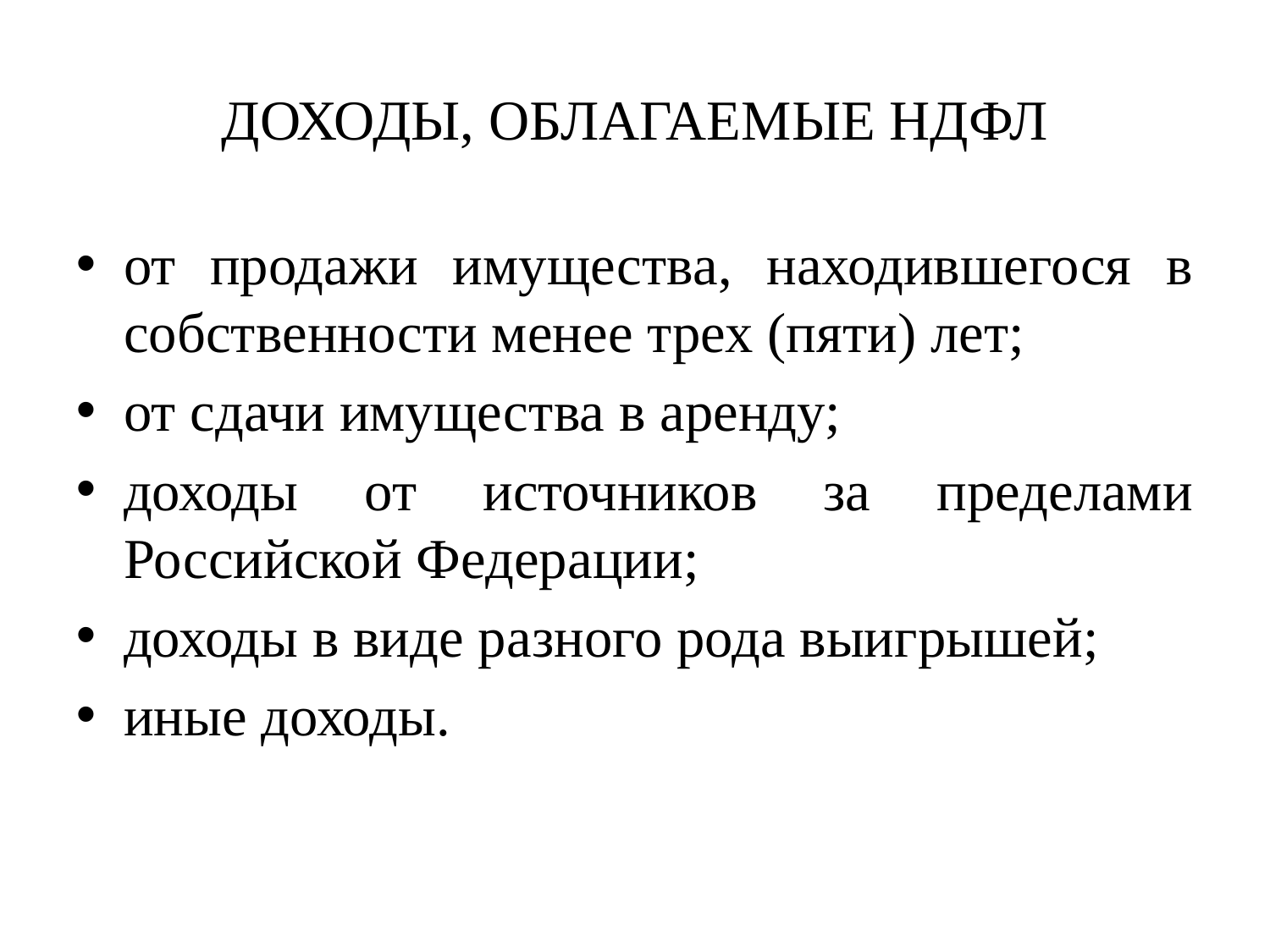

# ДОХОДЫ, ОБЛАГАЕМЫЕ НДФЛ
от продажи имущества, находившегося в собственности менее трех (пяти) лет;
от сдачи имущества в аренду;
доходы от источников за пределами Российской Федерации;
доходы в виде разного рода выигрышей;
иные доходы.